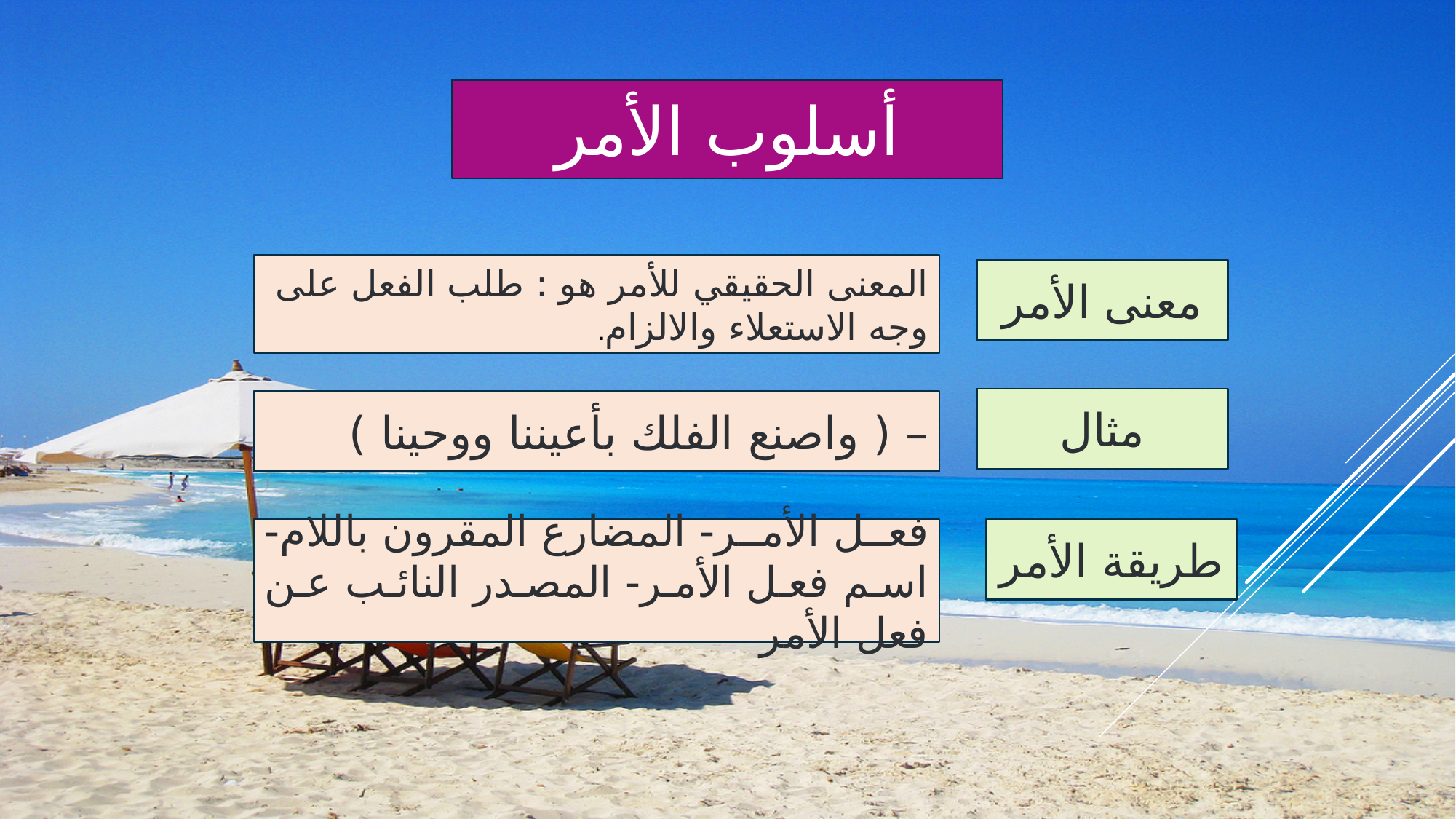

أسلوب الأمر
المعنى الحقيقي للأمر هو : طلب الفعل على وجه الاستعلاء والالزام.
معنى الأمر
مثال
– ( واصنع الفلك بأعيننا ووحينا )
فعل الأمر- المضارع المقرون باللام- اسم فعل الأمر- المصدر النائب عن فعل الأمر
طريقة الأمر